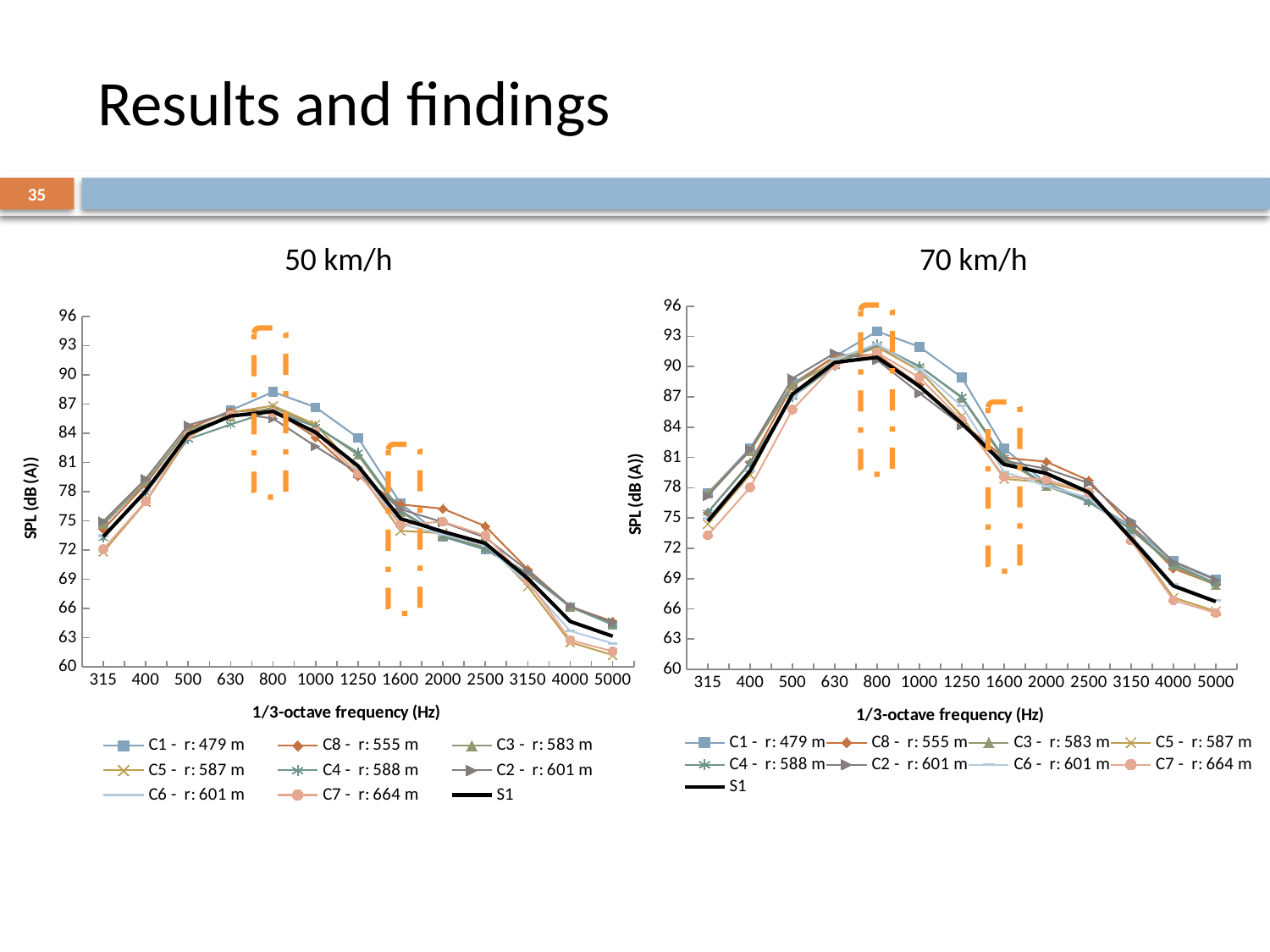

# Results and findings
35
50 km/h
70 km/h

### Chart

| Category | C1 -  r: 479 m | C8 -  r: 555 m | C3 -  r: 583 m | C5 -  r: 587 m | C4 -  r: 588 m | C2 -  r: 601 m | C6 -  r: 601 m | C7 -  r: 664 m | S1 |
|---|---|---|---|---|---|---|---|---|---|
| 315 | 77.44560000000003 | 75.5587 | 77.47665 | 74.39991666666667 | 75.5587 | 77.18533333333185 | 74.95450000000002 | 73.28379166666666 | 74.68654166666636 |
| 400 | 81.93325000000043 | 80.50274999999998 | 81.62044999999995 | 79.31962500000063 | 80.41515 | 81.78920833333328 | 79.66874999999999 | 78.03083333333325 | 79.6687916666654 |
| 500 | 88.3109 | 88.10889999999995 | 88.15764999999999 | 87.288625 | 87.01160000000053 | 88.83554166666656 | 86.97945833333276 | 85.74937500000001 | 87.26795833333334 |
| 630 | 91.00425000000003 | 91.02635000000001 | 90.50525 | 90.80154166666668 | 90.08425 | 91.34233333333326 | 90.72287499999999 | 90.14837499999996 | 90.41254166666666 |
| 800 | 93.4993 | 91.19765000000002 | 91.90420000000083 | 91.95000000000002 | 92.18655000000001 | 90.65079166666537 | 92.249 | 91.38791666666667 | 90.92295833333286 |
| 1000 | 91.96230000000001 | 88.2077 | 90.0548 | 89.59504166666659 | 90.02239999999995 | 87.37420833333316 | 89.74879166666665 | 88.918 | 88.05370833333188 |
| 1250 | 88.92914999999999 | 84.4468 | 86.90605 | 85.12083333333224 | 87.00325000000002 | 84.20175 | 86.08766666666666 | 84.68524999999998 | 84.38366666666667 |
| 1600 | 81.90120000000083 | 80.97964999999999 | 80.82334999999995 | 78.879125 | 80.99275 | 80.68337499999956 | 79.57729166666665 | 79.08725 | 80.31175000000003 |
| 2000 | 78.44035 | 80.5812 | 78.15804999999999 | 78.54358333333334 | 78.27534999999999 | 79.87249999999999 | 78.166625 | 78.81108333333333 | 79.42116666666666 |
| 2500 | 76.7885 | 78.7212 | 76.71410000000063 | 77.523125 | 76.59185000000002 | 78.46416666666683 | 77.01758333333333 | 77.53237499999999 | 77.555458333332 |
| 3150 | 74.1806 | 74.19194999999999 | 73.83265 | 72.952125 | 73.91055000000033 | 74.74466666666808 | 73.274 | 72.76408333333333 | 72.98337499999998 |
| 4000 | 70.7321 | 69.99385000000002 | 70.25439999999999 | 67.11037499999995 | 70.416 | 70.63495833333326 | 68.44083333333333 | 66.84554166666665 | 68.26995833333328 |
| 5000 | 68.95315 | 68.4029 | 68.34105 | 65.76462500000117 | 68.54775000000002 | 68.86983333333332 | 66.82758333333331 | 65.60062500000002 | 66.71950000000002 |

### Chart

| Category | C1 -  r: 479 m | C8 -  r: 555 m | C3 -  r: 583 m | C5 -  r: 587 m | C4 -  r: 588 m | C2 -  r: 601 m | C6 -  r: 601 m | C7 -  r: 664 m | S1 |
|---|---|---|---|---|---|---|---|---|---|
| 315 | 74.60068749999998 | 74.13331249999999 | 74.69618750000001 | 71.81881249999998 | 73.2530625 | 74.95162500000103 | 73.48562500000003 | 72.10175000000001 | 73.37728125000001 |
| 400 | 79.00150000000001 | 78.7795 | 79.02018749999995 | 76.93775 | 77.89293749999999 | 79.32 | 78.12518749999906 | 77.0055 | 78.06896875000001 |
| 500 | 84.42112500000093 | 84.51643749999998 | 84.355374999999 | 83.56018750000001 | 83.402 | 84.82843749999877 | 83.91406250000023 | 83.80881249999999 | 83.92617187500001 |
| 630 | 86.36281249999992 | 86.21975 | 85.68637499999956 | 86.13993749999999 | 84.90700000000002 | 86.13249999999998 | 85.91950000000013 | 85.89543749999986 | 85.77473437500001 |
| 800 | 88.2516875 | 86.440375 | 86.63512500000002 | 86.83962500000003 | 86.33243749999936 | 85.52137499999998 | 86.31731249999999 | 86.10012499999999 | 86.25268749999998 |
| 1000 | 86.6769374999989 | 83.57856249999992 | 84.82118750000001 | 84.9041875 | 84.67349999999992 | 82.66024999999999 | 84.17874999999887 | 84.13681249999995 | 84.10417187499873 |
| 1250 | 83.548 | 79.58287499999996 | 81.77012500000001 | 80.1915625 | 82.0168125 | 79.932 | 80.4955625 | 79.86318749999998 | 80.65898437499862 |
| 1600 | 76.8116875 | 76.6946875 | 75.913250000001 | 73.9845625 | 76.0691875 | 76.20543749999999 | 74.67499999999998 | 74.62243749999863 | 75.233546875 |
| 2000 | 73.36656249999999 | 76.25293749999996 | 73.43656250000002 | 73.73418749999999 | 73.39943749999995 | 74.86512499999999 | 73.62874999999926 | 74.91275 | 73.90687499999999 |
| 2500 | 72.05743749999998 | 74.46187499999999 | 72.299375 | 72.87506249999956 | 72.0955625 | 73.2971875 | 72.516875 | 73.50281249999995 | 72.69617187499865 |
| 3150 | 69.55025 | 70.00987500000001 | 69.60731249999998 | 68.26637499999998 | 69.5493125 | 69.88318749999995 | 68.56925000000003 | 68.86125000000003 | 69.06703125 |
| 4000 | 66.1375625 | 66.17968749999986 | 66.17137499999946 | 62.52675000000016 | 66.23637500000001 | 66.21731249999999 | 63.6845625 | 62.761687499999994 | 64.66624999999999 |
| 5000 | 64.32656249999998 | 64.67337499999881 | 64.376125 | 61.2031875 | 64.38968750000001 | 64.58662500000003 | 62.41837500000001 | 61.59168749999952 | 63.149468750000004 |